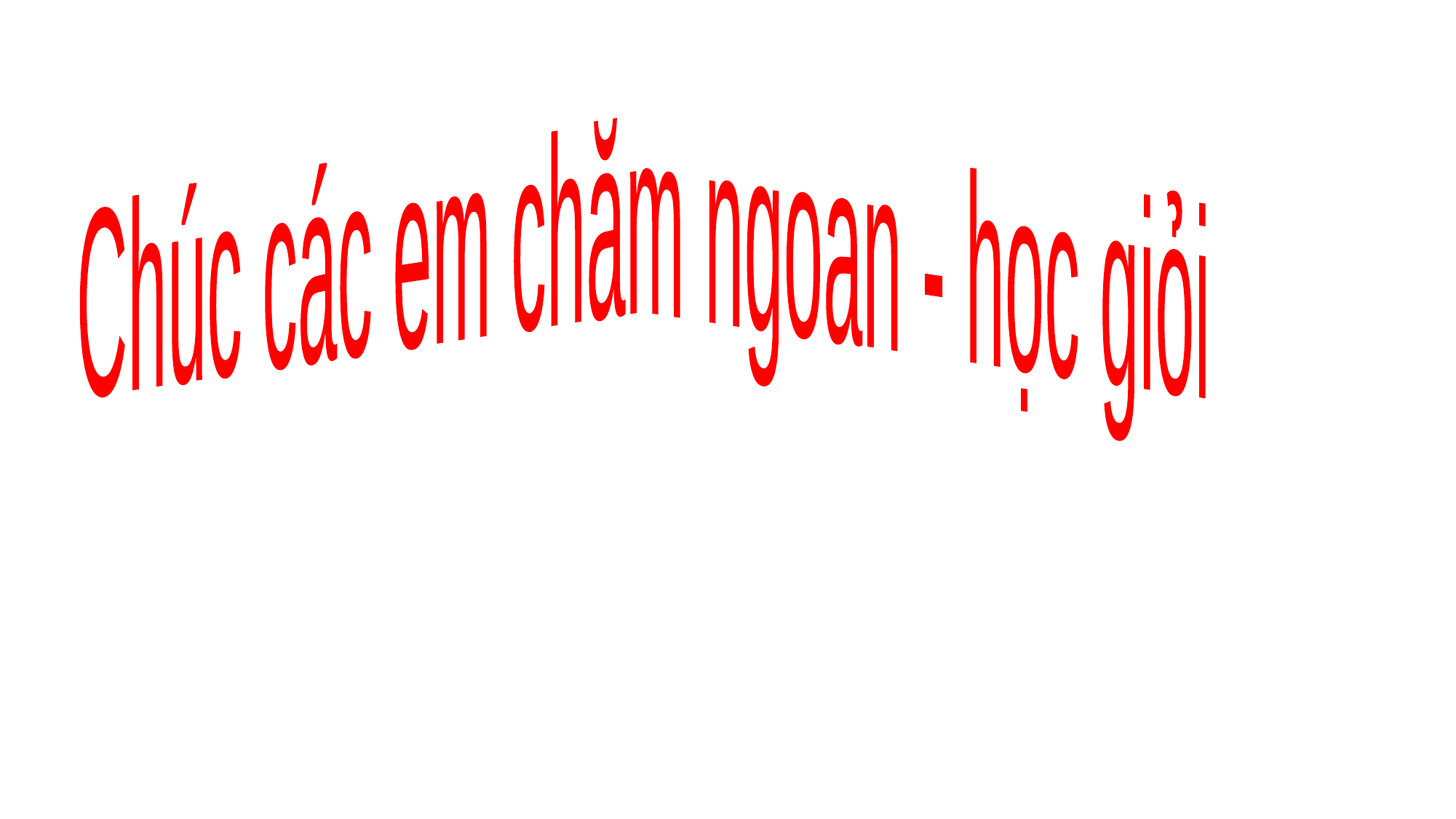

Chúc các em chăm ngoan - học giỏi